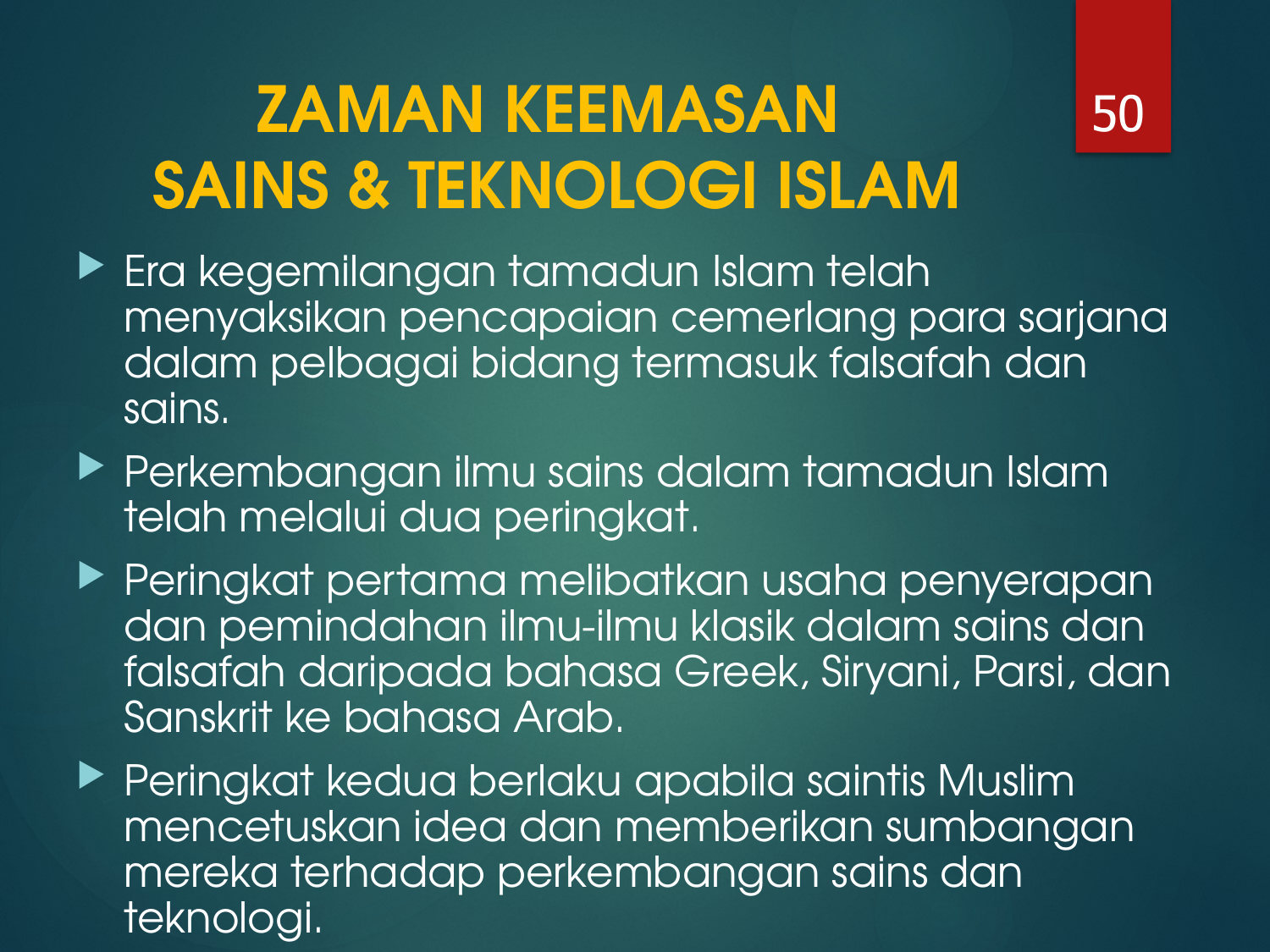

50
# ZAMAN KEEMASAN SAINS & TEKNOLOGI ISLAM
Era kegemilangan tamadun Islam telah menyaksikan pencapaian cemerlang para sarjana dalam pelbagai bidang termasuk falsafah dan sains.
Perkembangan ilmu sains dalam tamadun Islam telah melalui dua peringkat.
Peringkat pertama melibatkan usaha penyerapan dan pemindahan ilmu-ilmu klasik dalam sains dan falsafah daripada bahasa Greek, Siryani, Parsi, dan Sanskrit ke bahasa Arab.
Peringkat kedua berlaku apabila saintis Muslim mencetuskan idea dan memberikan sumbangan mereka terhadap perkembangan sains dan teknologi.